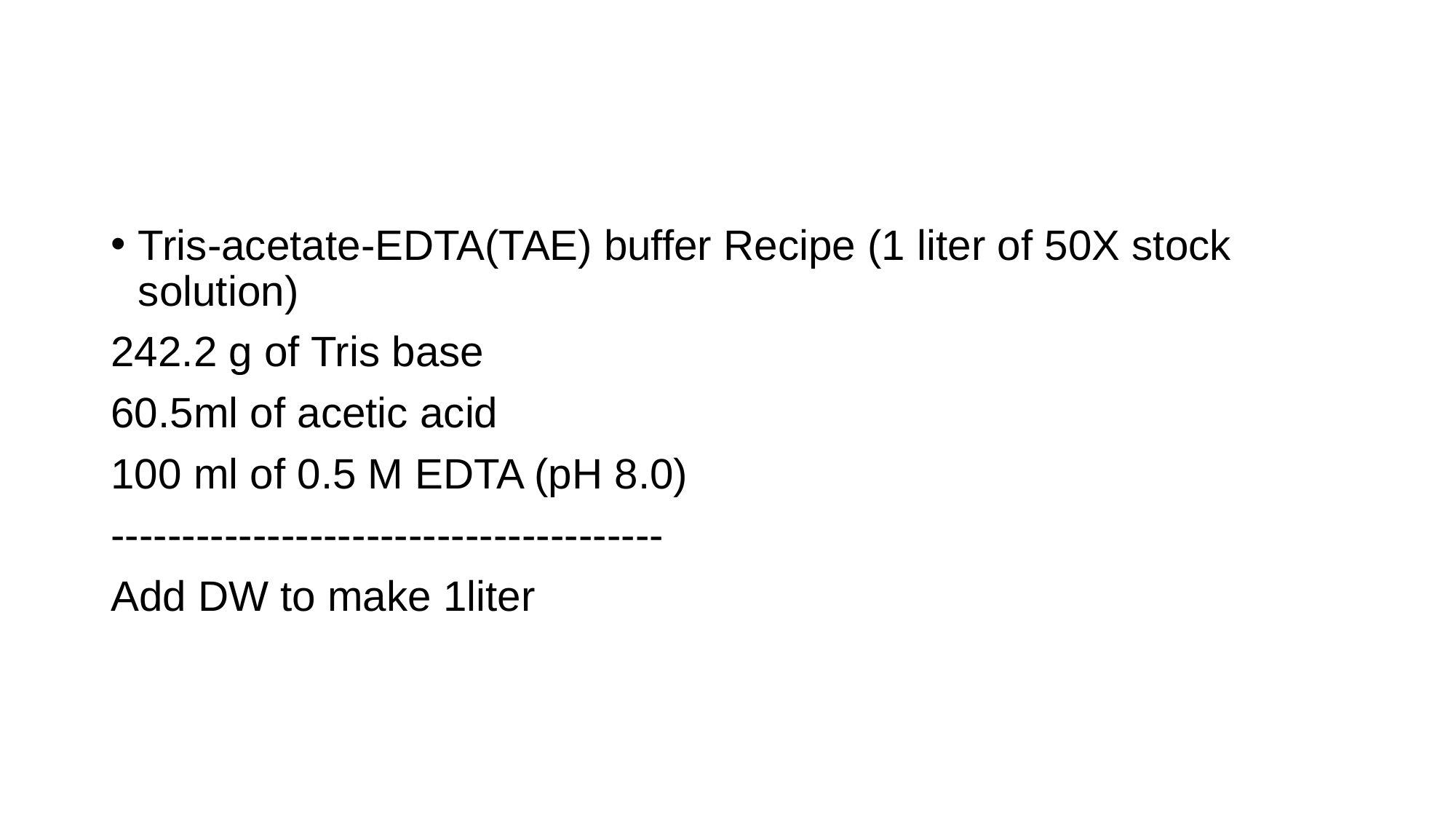

Tris-acetate-EDTA(TAE) buffer Recipe (1 liter of 50X stock solution)
242.2 g of Tris base
60.5ml of acetic acid
100 ml of 0.5 M EDTA (pH 8.0)
---------------------------------------
Add DW to make 1liter